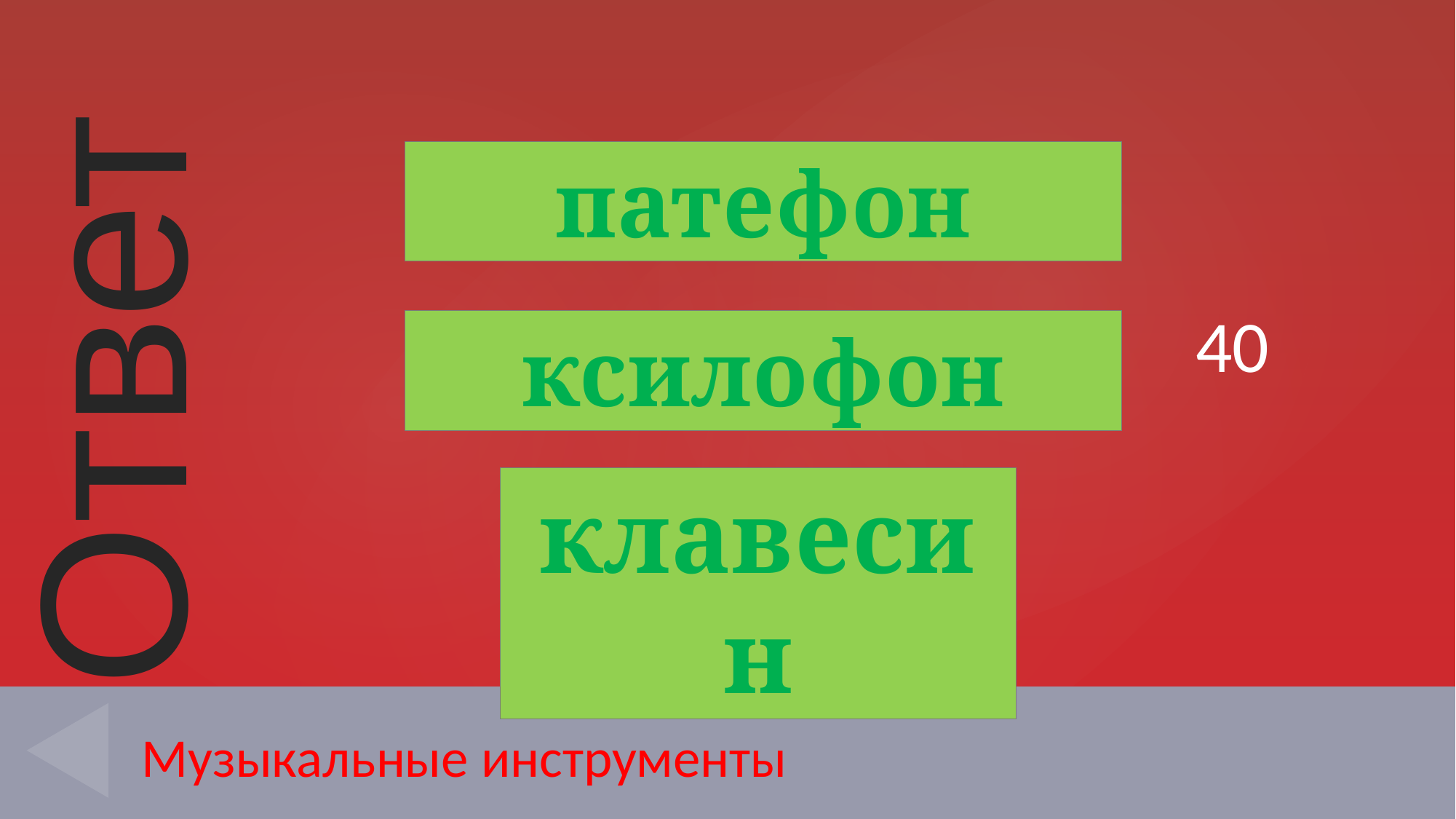

патефон
40
ксилофон
клавесин
# Музыкальные инструменты